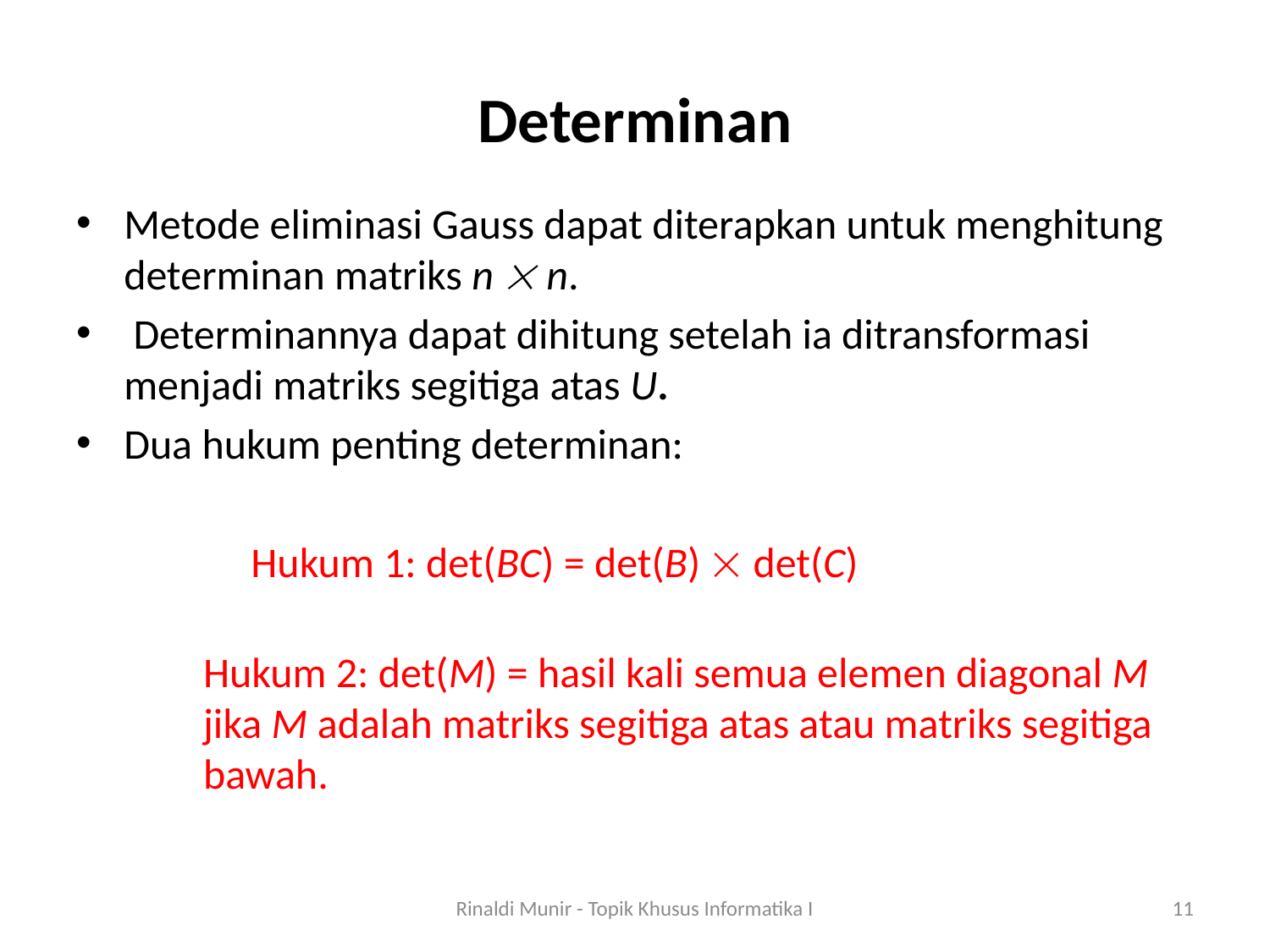

# Determinan
Metode eliminasi Gauss dapat diterapkan untuk menghitung determinan matriks n × n.
 Determinannya dapat dihitung setelah ia ditransformasi menjadi matriks segitiga atas U.
Dua hukum penting determinan:

		Hukum 1: det(BC) = det(B) × det(C)
	Hukum 2: det(M) = hasil kali semua elemen diagonal M jika M adalah matriks segitiga atas atau matriks segitiga bawah.

Rinaldi Munir - Topik Khusus Informatika I
11